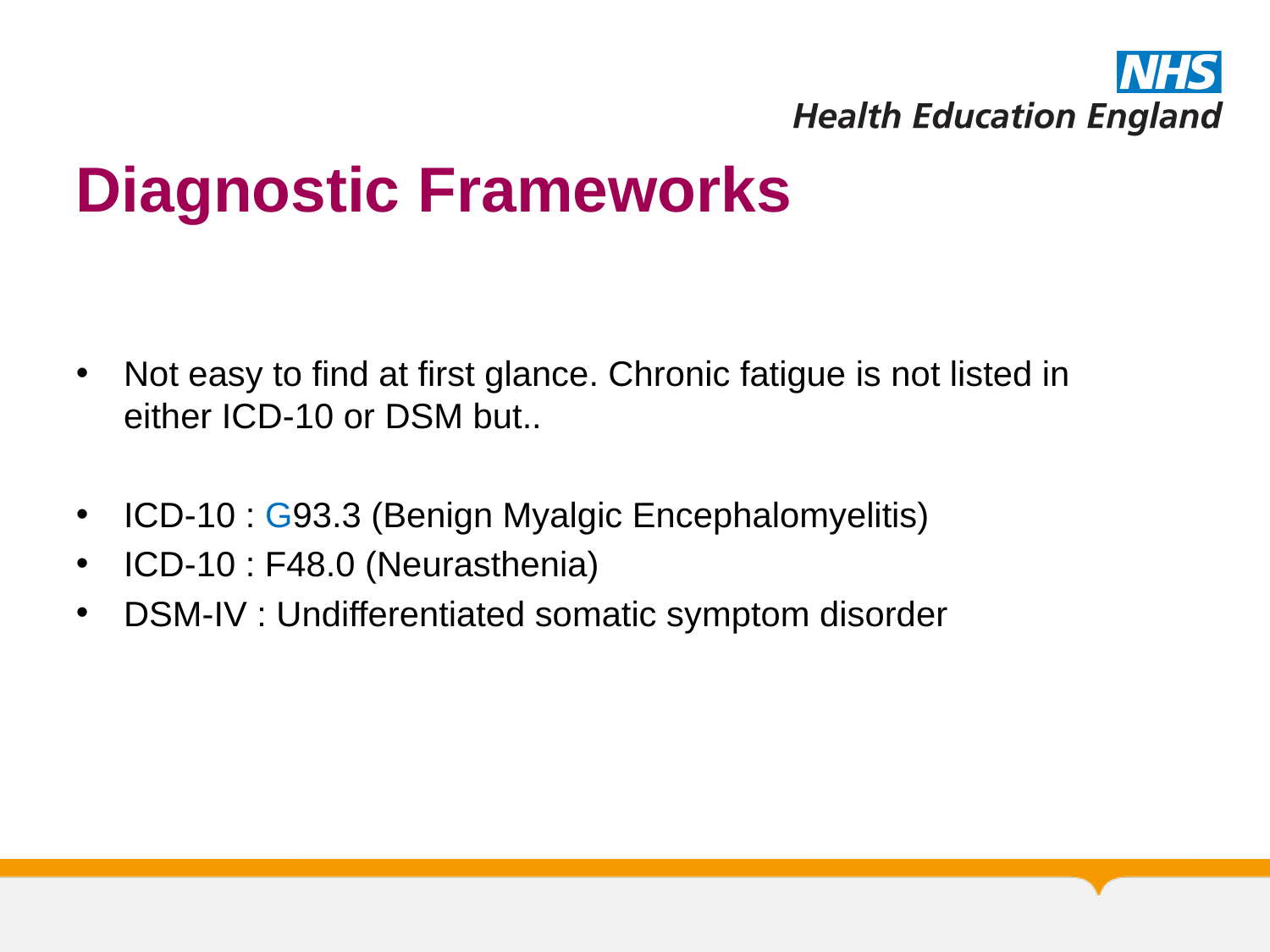

# Diagnostic Frameworks
Not easy to find at first glance. Chronic fatigue is not listed in either ICD-10 or DSM but..

ICD-10 : G93.3 (Benign Myalgic Encephalomyelitis)
ICD-10 : F48.0 (Neurasthenia)
DSM-IV : Undifferentiated somatic symptom disorder